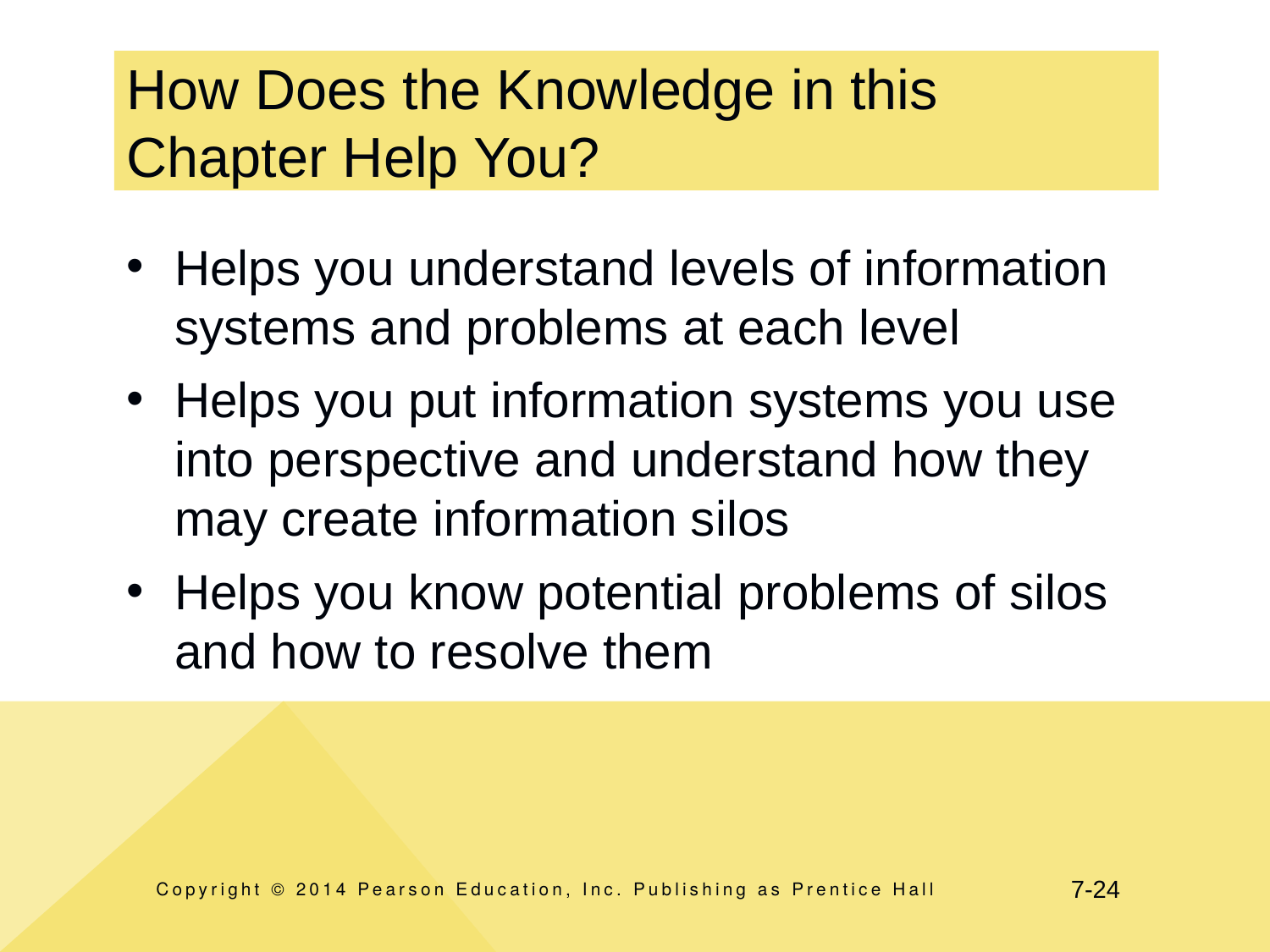

# How Does the Knowledge in this Chapter Help You?
Helps you understand levels of information systems and problems at each level
Helps you put information systems you use into perspective and understand how they may create information silos
Helps you know potential problems of silos and how to resolve them
Copyright © 2014 Pearson Education, Inc. Publishing as Prentice Hall